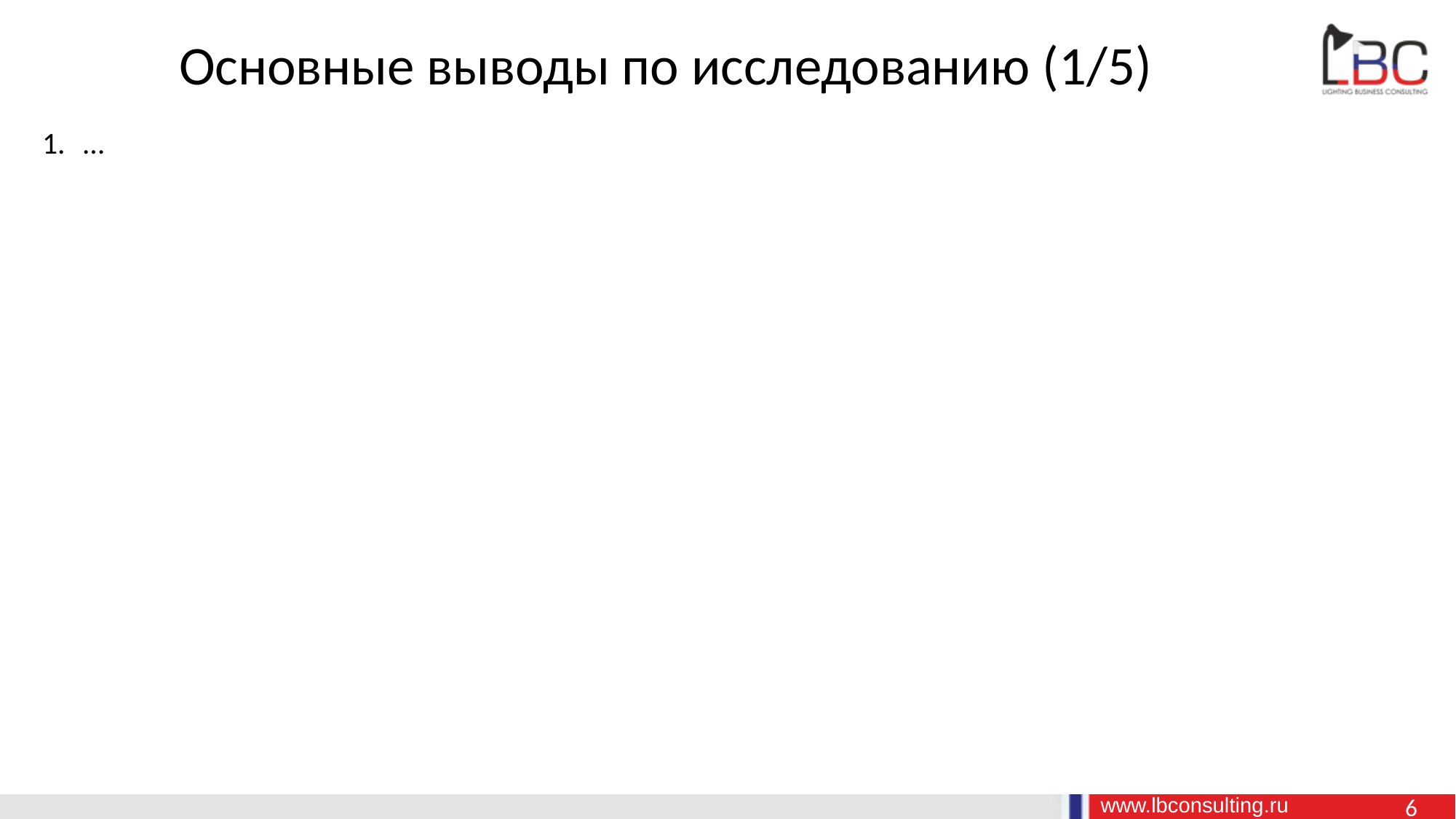

# Основные выводы по исследованию (1/5)
…

6